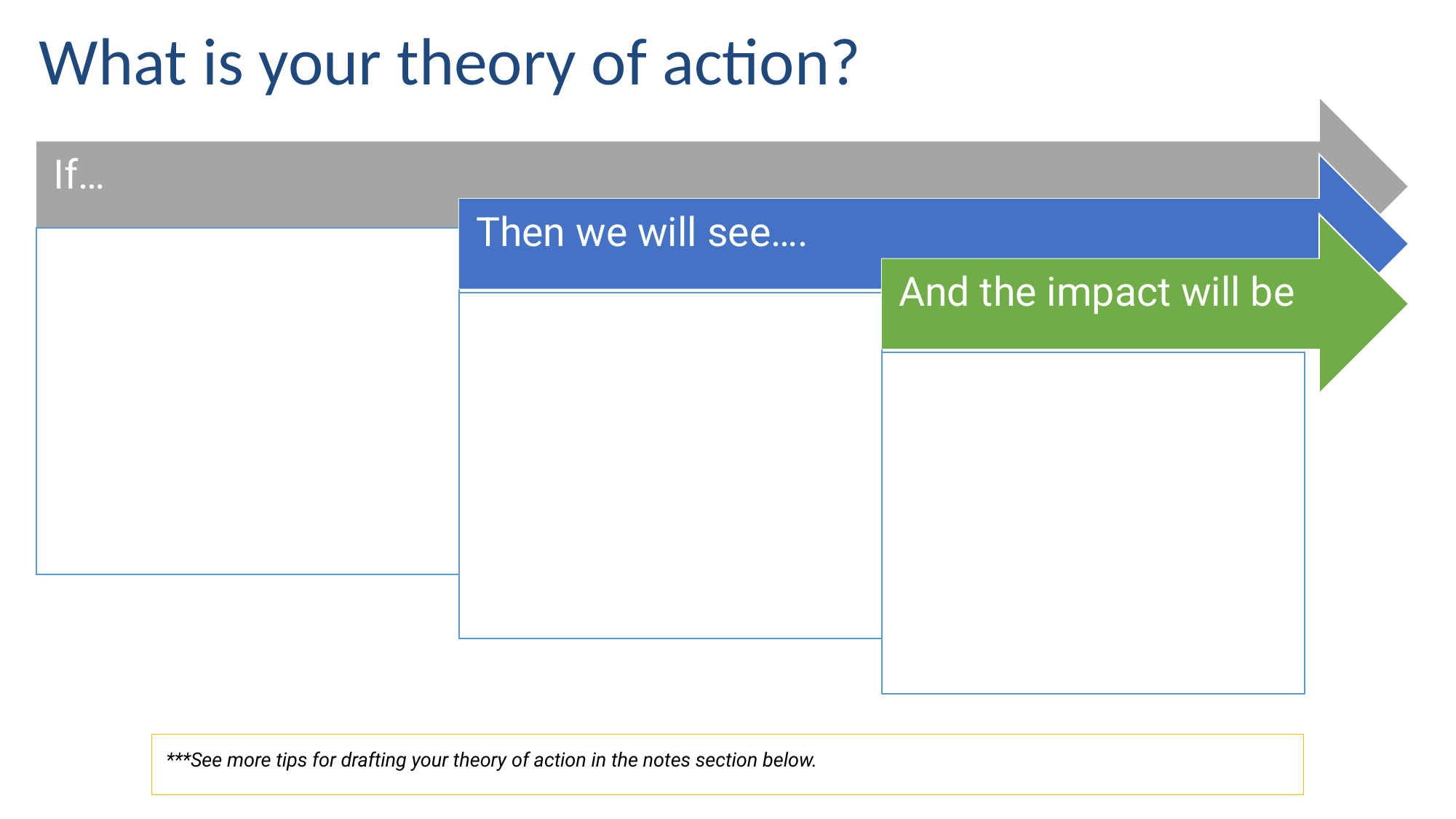

# What is your theory of action?

If…

Then we will see….

And the impact will be

| \*\*\*See more tips for drafting your theory of action in the notes section below. |
| --- |